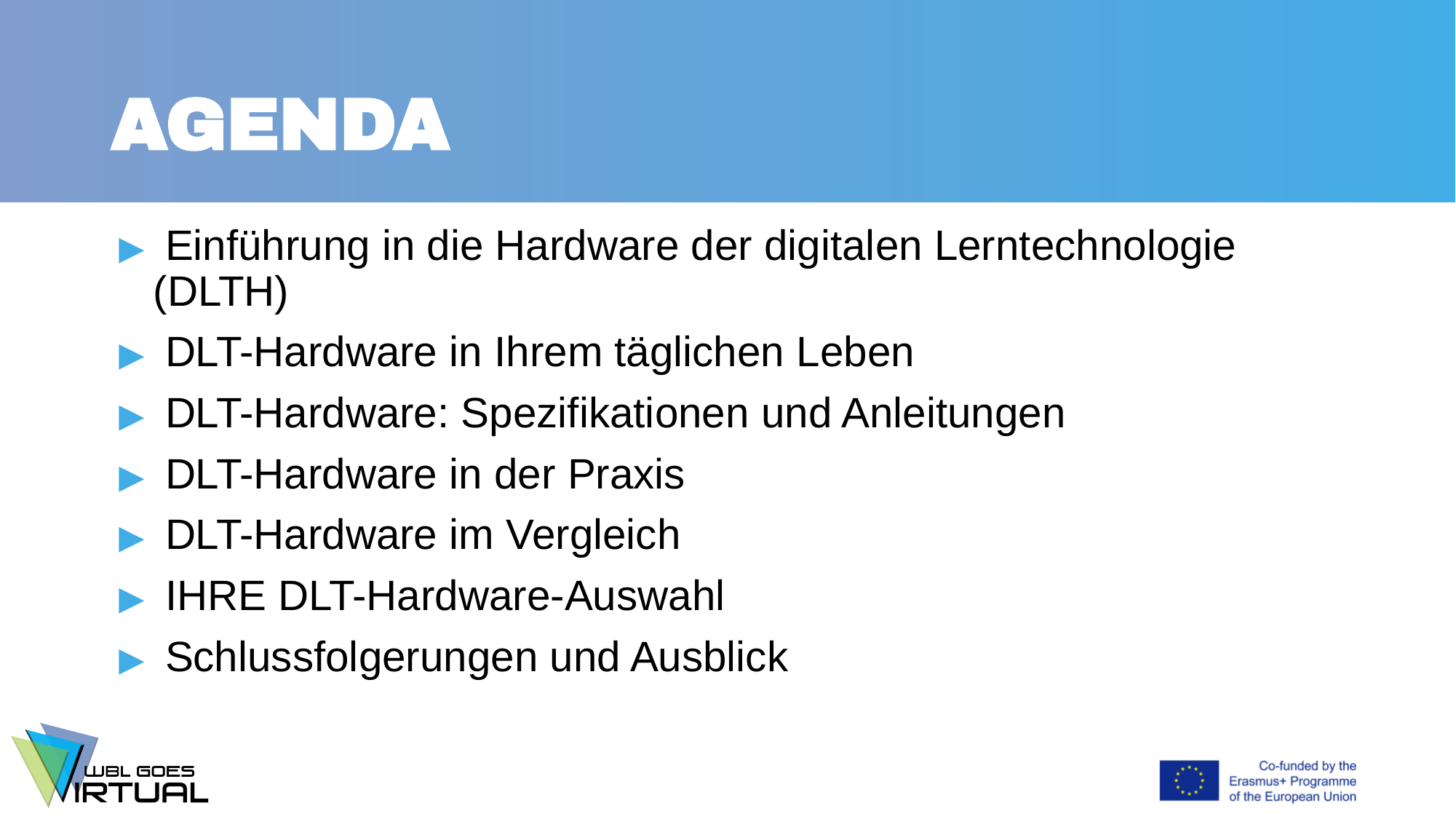

# AGENDA
 Einführung in die Hardware der digitalen Lerntechnologie (DLTH)
 DLT-Hardware in Ihrem täglichen Leben
 DLT-Hardware: Spezifikationen und Anleitungen
 DLT-Hardware in der Praxis
 DLT-Hardware im Vergleich
 IHRE DLT-Hardware-Auswahl
 Schlussfolgerungen und Ausblick